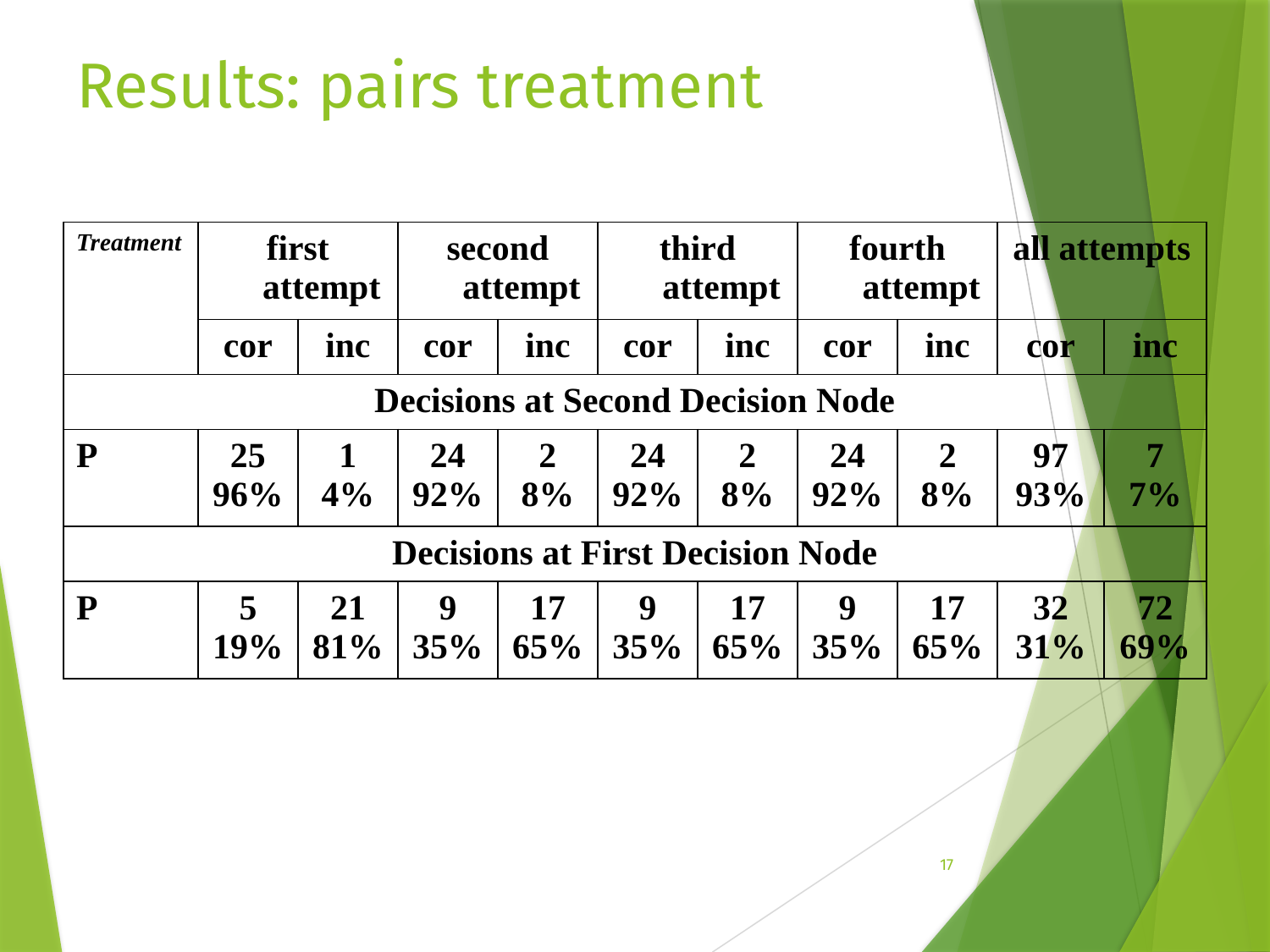

# Results: pairs treatment
| Treatment | first attempt |  | second attempt |  | third attempt |  | fourth attempt |  | all attempts |  |
| --- | --- | --- | --- | --- | --- | --- | --- | --- | --- | --- |
|  | cor | inc | cor | inc | cor | inc | cor | inc | cor | inc |
| Decisions at Second Decision Node |  |  |  |  |  |  |  |  |  |  |
| P | 25 96% | 1 4% | 24 92% | 2 8% | 24 92% | 2 8% | 24 92% | 2 8% | 97 93% | 7 7% |
| Decisions at First Decision Node |  |  |  |  |  |  |  |  |  |  |
| P | 5 19% | 21 81% | 9 35% | 17 65% | 9 35% | 17 65% | 9 35% | 17 65% | 32 31% | 72 69% |
17